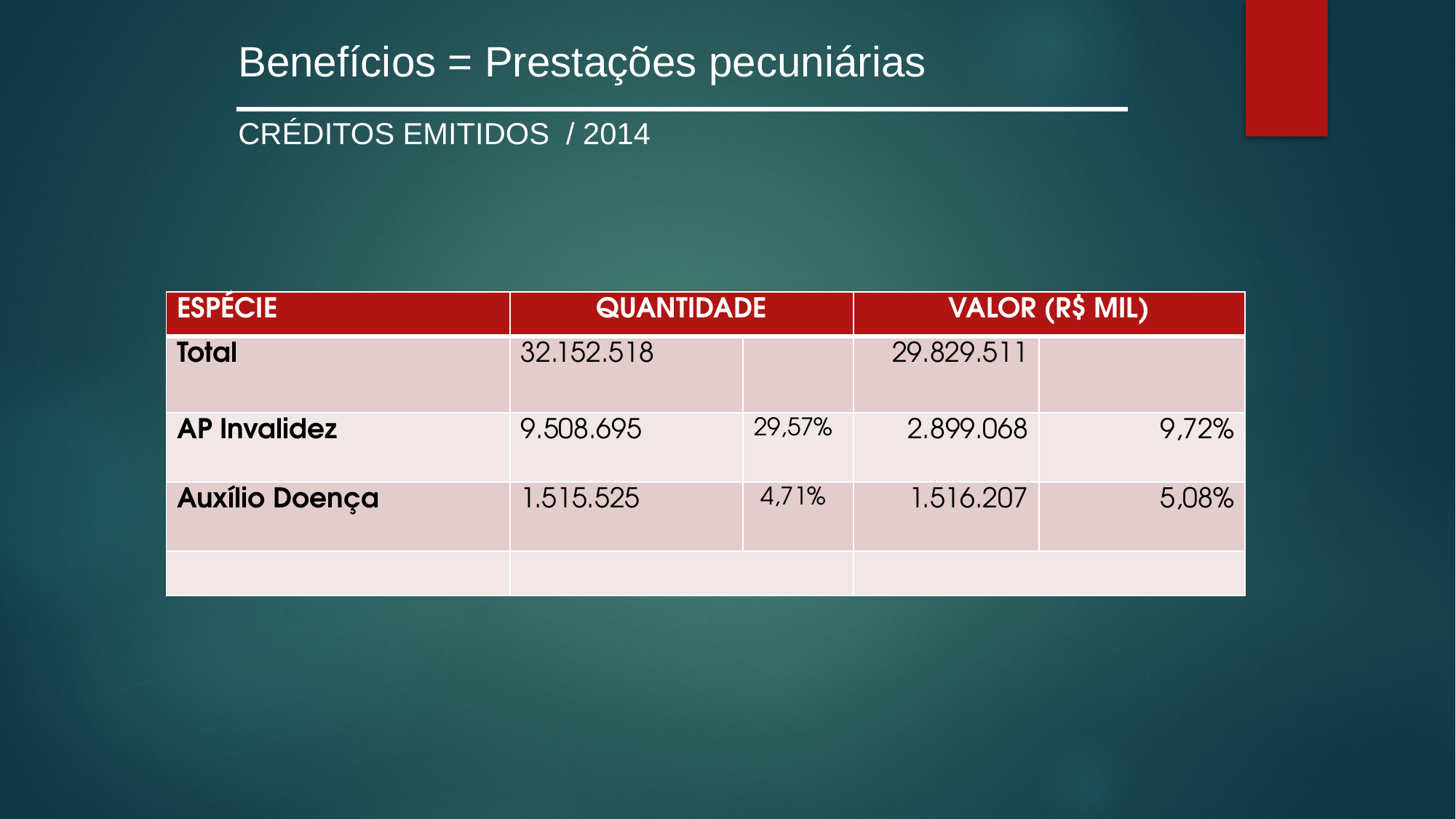

Benefícios = Prestações pecuniárias
CRÉDITOS EMITIDOS  / 2014

| ESPÉCIE | QUANTIDADE |  | VALOR (R$ MIL) |  |
| --- | --- | --- | --- | --- |
| Total | 32.152.518 |  | 29.829.511 |  |
| AP Invalidez | 9.508.695 | 29,57% | 2.899.068 | 9,72% |
| Auxílio Doença | 1.515.525 | 4,71% | 1.516.207 | 5,08% |
|  |  |  |  |  |